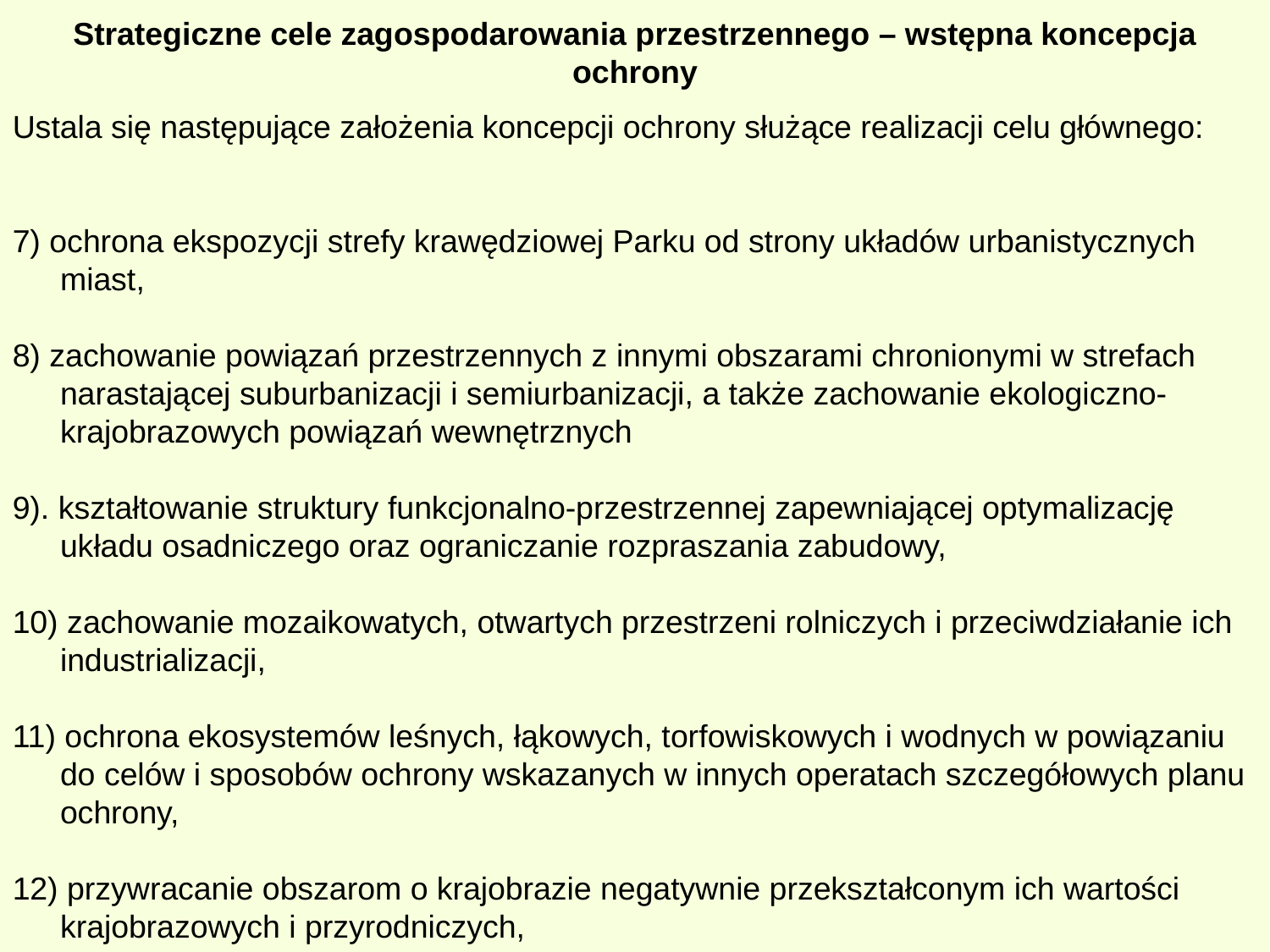

Strategiczne cele zagospodarowania przestrzennego – wstępna koncepcja ochrony
Ustala się następujące założenia koncepcji ochrony służące realizacji celu głównego:

7) ochrona ekspozycji strefy krawędziowej Parku od strony układów urbanistycznych miast,

8) zachowanie powiązań przestrzennych z innymi obszarami chronionymi w strefach narastającej suburbanizacji i semiurbanizacji, a także zachowanie ekologiczno-krajobrazowych powiązań wewnętrznych

9). kształtowanie struktury funkcjonalno-przestrzennej zapewniającej optymalizację układu osadniczego oraz ograniczanie rozpraszania zabudowy,

10) zachowanie mozaikowatych, otwartych przestrzeni rolniczych i przeciwdziałanie ich industrializacji,

11) ochrona ekosystemów leśnych, łąkowych, torfowiskowych i wodnych w powiązaniu do celów i sposobów ochrony wskazanych w innych operatach szczegółowych planu ochrony,

12) przywracanie obszarom o krajobrazie negatywnie przekształconym ich wartości krajobrazowych i przyrodniczych,